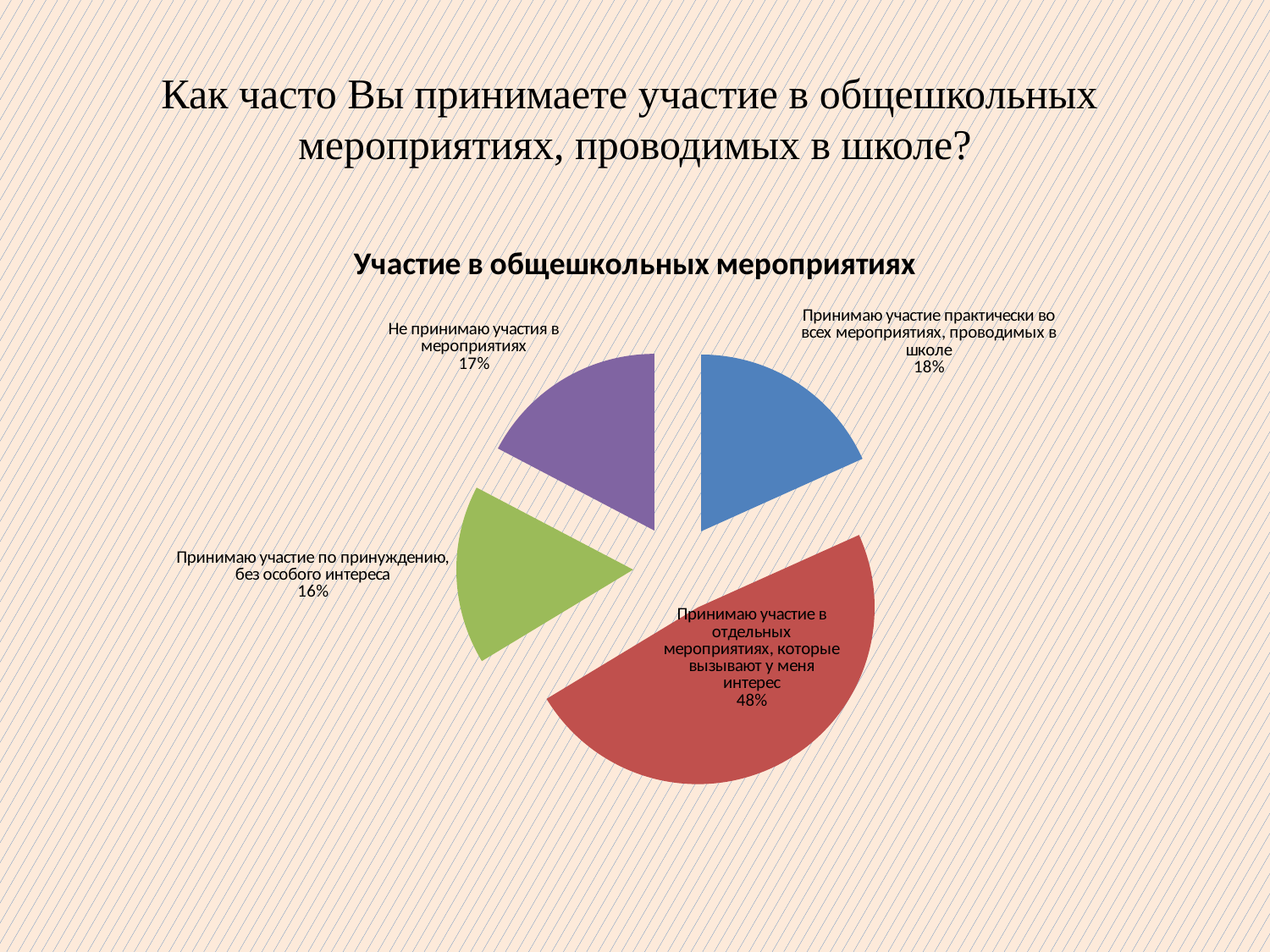

# Как часто Вы принимаете участие в общешкольных  мероприятиях, проводимых в школе?

### Chart: Участие в общешкольных мероприятиях

| Category |  |
|---|---|
| Принимаю участие практически во всех мероприятиях, проводимых в школе | 19.0 |
| Принимаю участие в отдельных мероприятиях, которые вызывают у меня интерес | 50.0 |
| Принимаю участие по принуждению, без особого интереса | 17.0 |
| Не принимаю участия в мероприятиях | 18.0 |